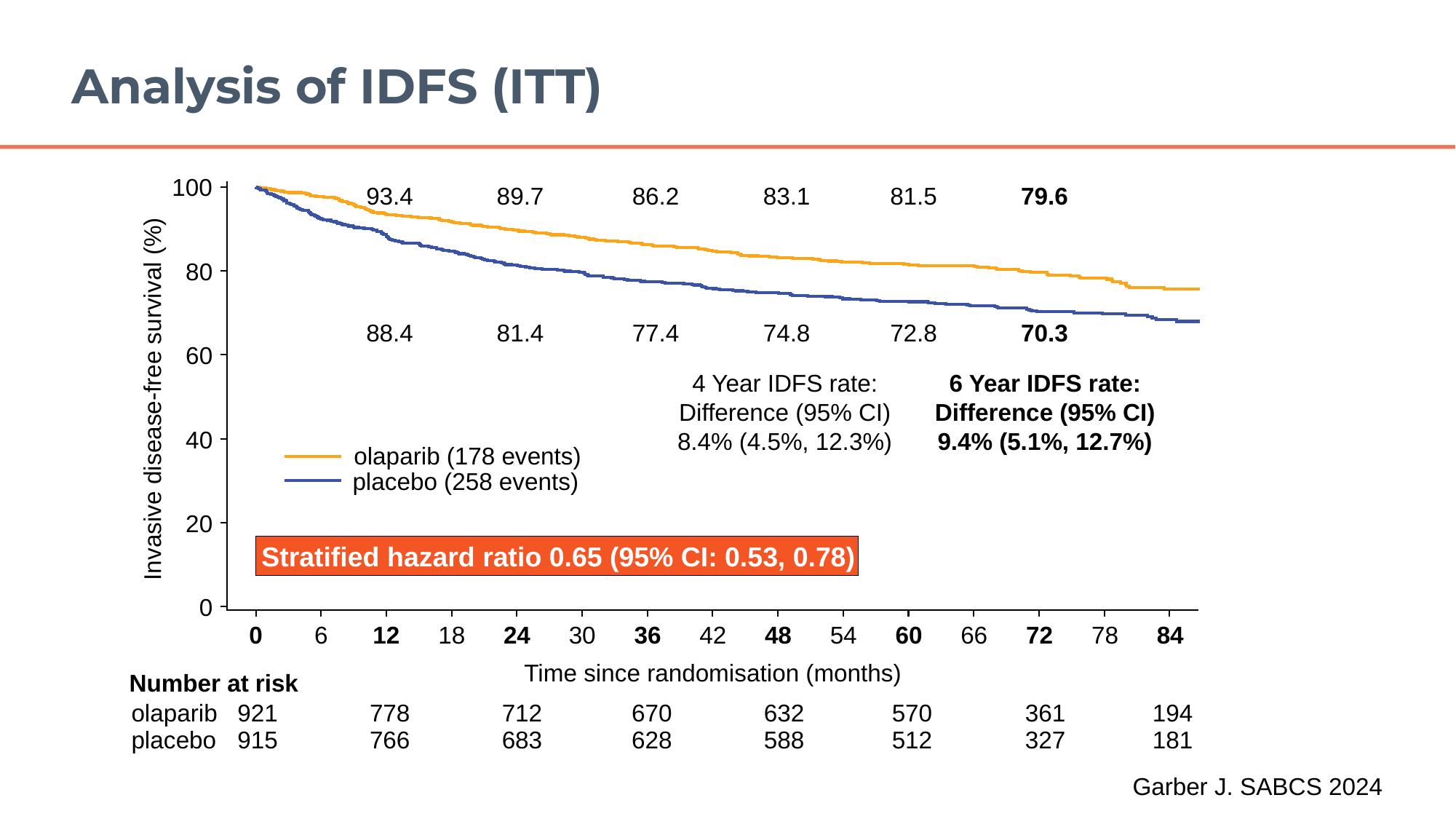

86

# Analysis of IDFS (ITT)
100
93.4
89.7
86.2
83.1
81.5
79.6
80
88.4
81.4
77.4
74.8
72.8
70.3
60
4 Year IDFS rate:
Difference (95% CI)
8.4% (4.5%, 12.3%)
6 Year IDFS rate:
Difference (95% CI)
9.4% (5.1%, 12.7%)
Invasive disease-free survival (%)
40
olaparib (178 events)
placebo (258 events)
20
Stratified hazard ratio 0.65 (95% CI: 0.53, 0.78)
0
0
6
12
18
24
30
36
42
48
54
60
66
72
78
84
Time since randomisation (months)
Number at risk

| olaparib | 921 | 778 | 712 | 670 | 632 | 570 | 361 | 194 |
| --- | --- | --- | --- | --- | --- | --- | --- | --- |
| placebo | 915 | 766 | 683 | 628 | 588 | 512 | 327 | 181 |
Garber J. SABCS 2024